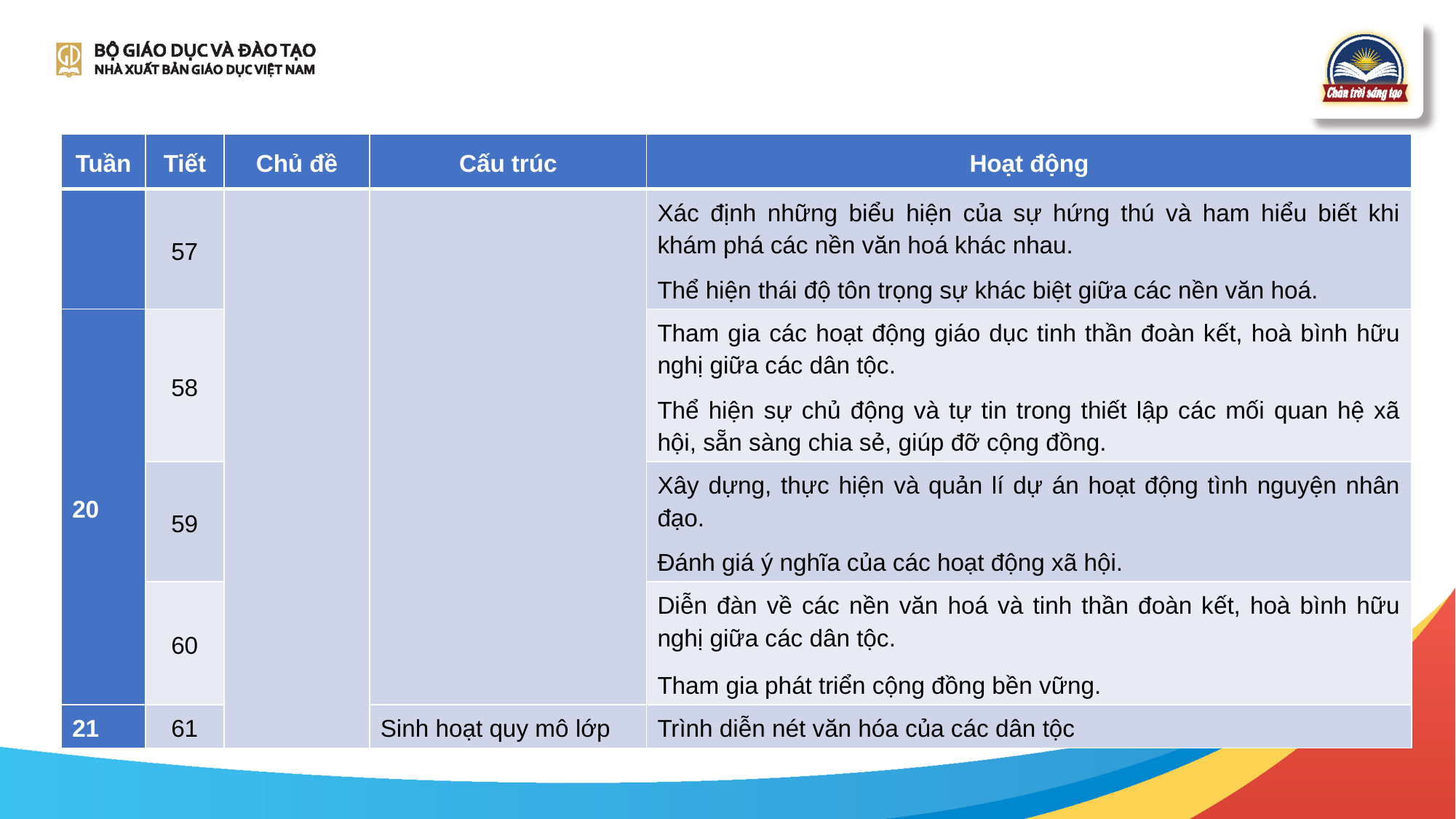

| Tuần | Tiết | Chủ đề | Cấu trúc | Hoạt động |
| --- | --- | --- | --- | --- |
|  | 57 |  |  | Xác định những biểu hiện của sự hứng thú và ham hiểu biết khi khám phá các nền văn hoá khác nhau. Thể hiện thái độ tôn trọng sự khác biệt giữa các nền văn hoá. |
| 20 | 58 |  |  | Tham gia các hoạt động giáo dục tinh thần đoàn kết, hoà bình hữu nghị giữa các dân tộc. Thể hiện sự chủ động và tự tin trong thiết lập các mối quan hệ xã hội, sẵn sàng chia sẻ, giúp đỡ cộng đồng. |
|  | 59 |  |  | Xây dựng, thực hiện và quản lí dự án hoạt động tình nguyện nhân đạo. Đánh giá ý nghĩa của các hoạt động xã hội. |
|  | 60 |  |  | Diễn đàn về các nền văn hoá và tinh thần đoàn kết, hoà bình hữu nghị giữa các dân tộc. Tham gia phát triển cộng đồng bền vững. |
| 21 | 61 |  | Sinh hoạt quy mô lớp | Trình diễn nét văn hóa của các dân tộc |